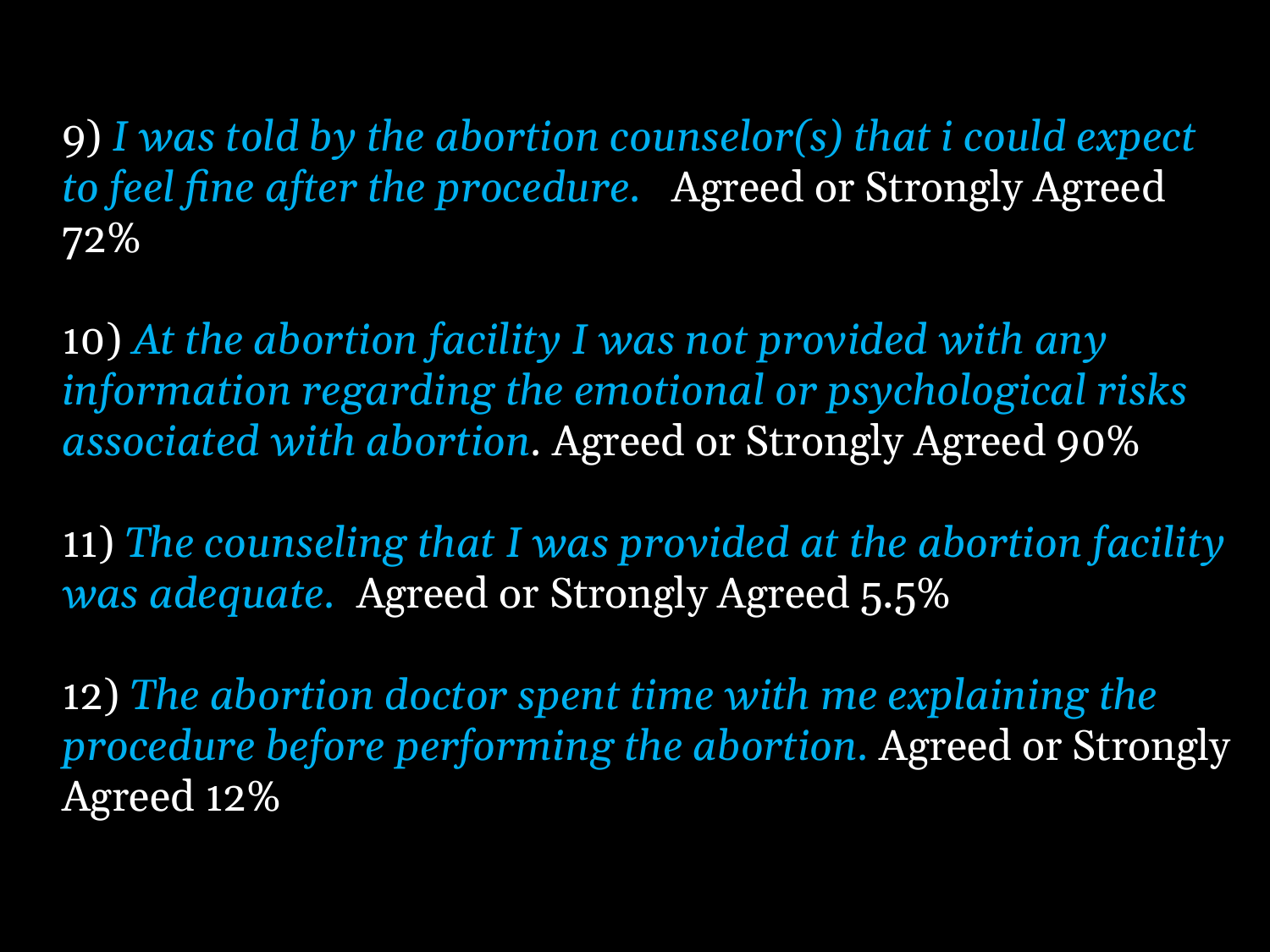

9) I was told by the abortion counselor(s) that i could expect to feel fine after the procedure.   Agreed or Strongly Agreed 72%

10) At the abortion facility I was not provided with any information regarding the emotional or psychological risks associated with abortion. Agreed or Strongly Agreed 90%

11) The counseling that I was provided at the abortion facility was adequate.  Agreed or Strongly Agreed 5.5%

12) The abortion doctor spent time with me explaining the procedure before performing the abortion. Agreed or Strongly Agreed 12%